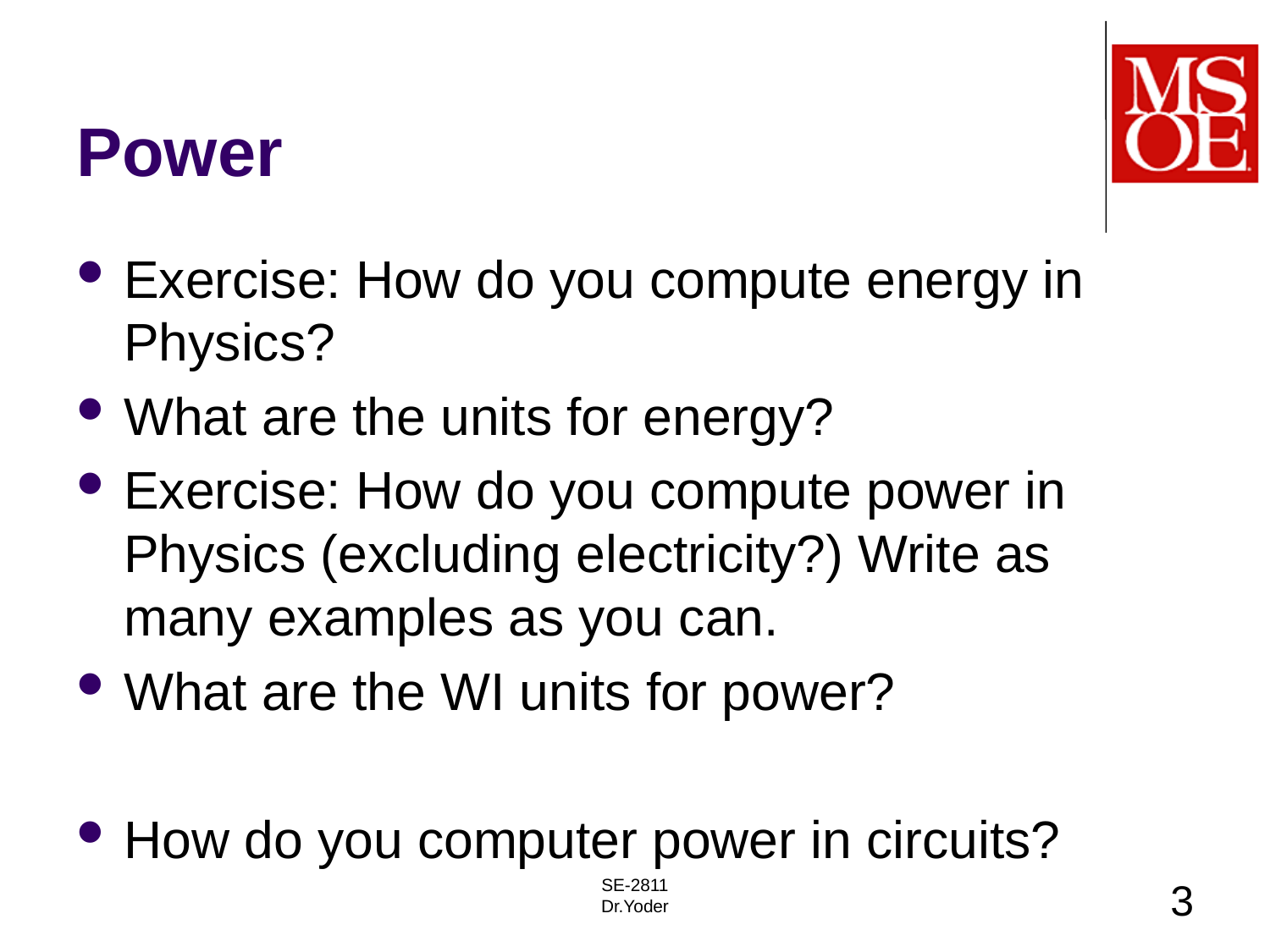

# Power
Exercise: How do you compute energy in Physics?
What are the units for energy?
Exercise: How do you compute power in Physics (excluding electricity?) Write as many examples as you can.
What are the WI units for power?

How do you computer power in circuits?

SE-2811
Dr.Yoder
3